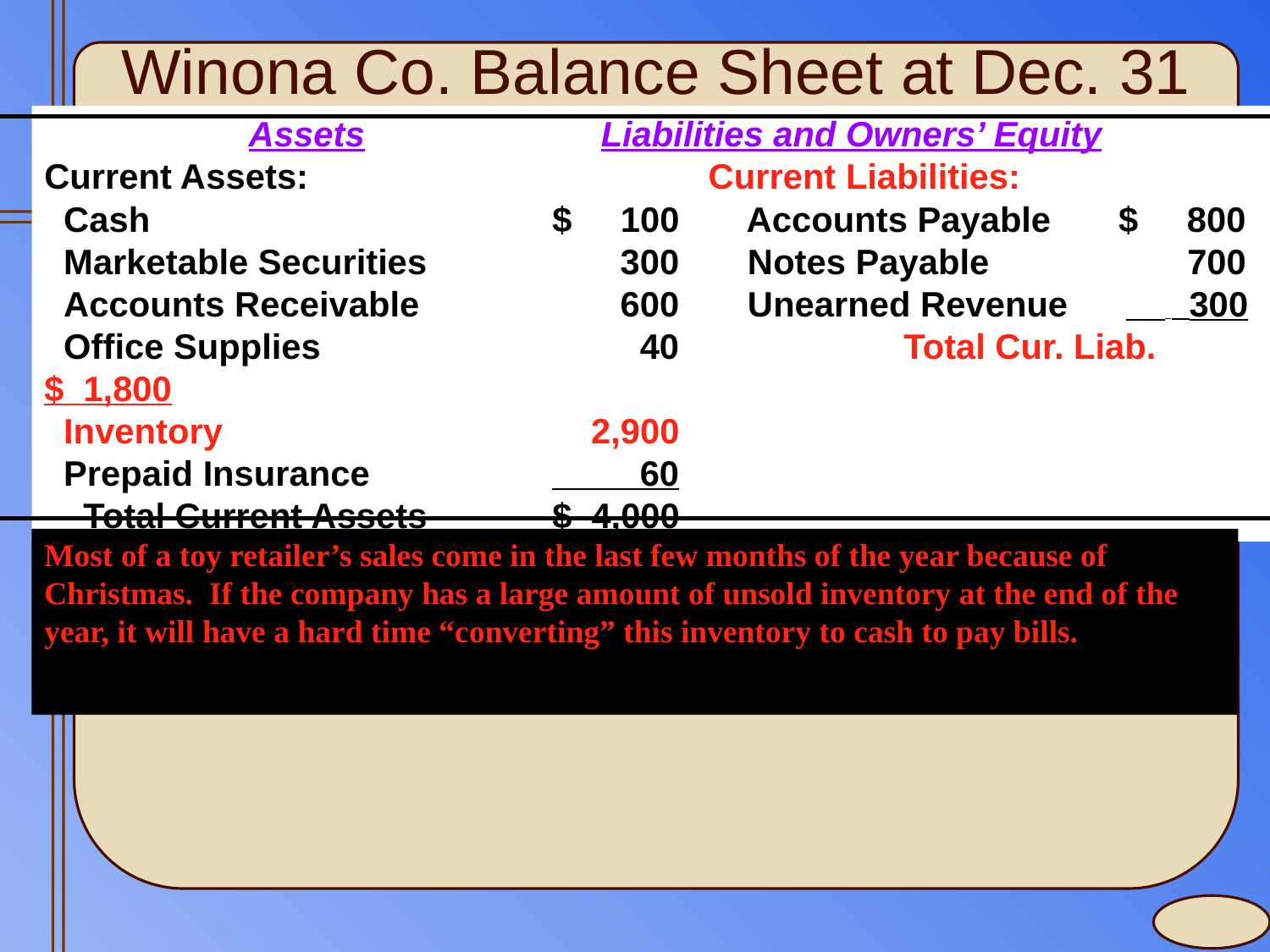

# Winona Co. Balance Sheet at Dec. 31
                       Assets		     Liabilities and Owners’ Equity
Current Assets:			   Current Liabilities:
  Cash				$     100       Accounts Payable	      $     800
  Marketable Securities	       300       Notes Payable		700
  Accounts Receivable		       600       Unearned Revenue             300
  Office Supplies		         40	          Total Cur. Liab.         $  1,800
  Inventory  			    2,900
  Prepaid Insurance		         60
    Total Current Assets	$  4,000

Most of a toy retailer’s sales come in the last few months of the year because of Christmas.  If the company has a large amount of unsold inventory at the end of the year, it will have a hard time “converting” this inventory to cash to pay bills.
                                      So, ……..